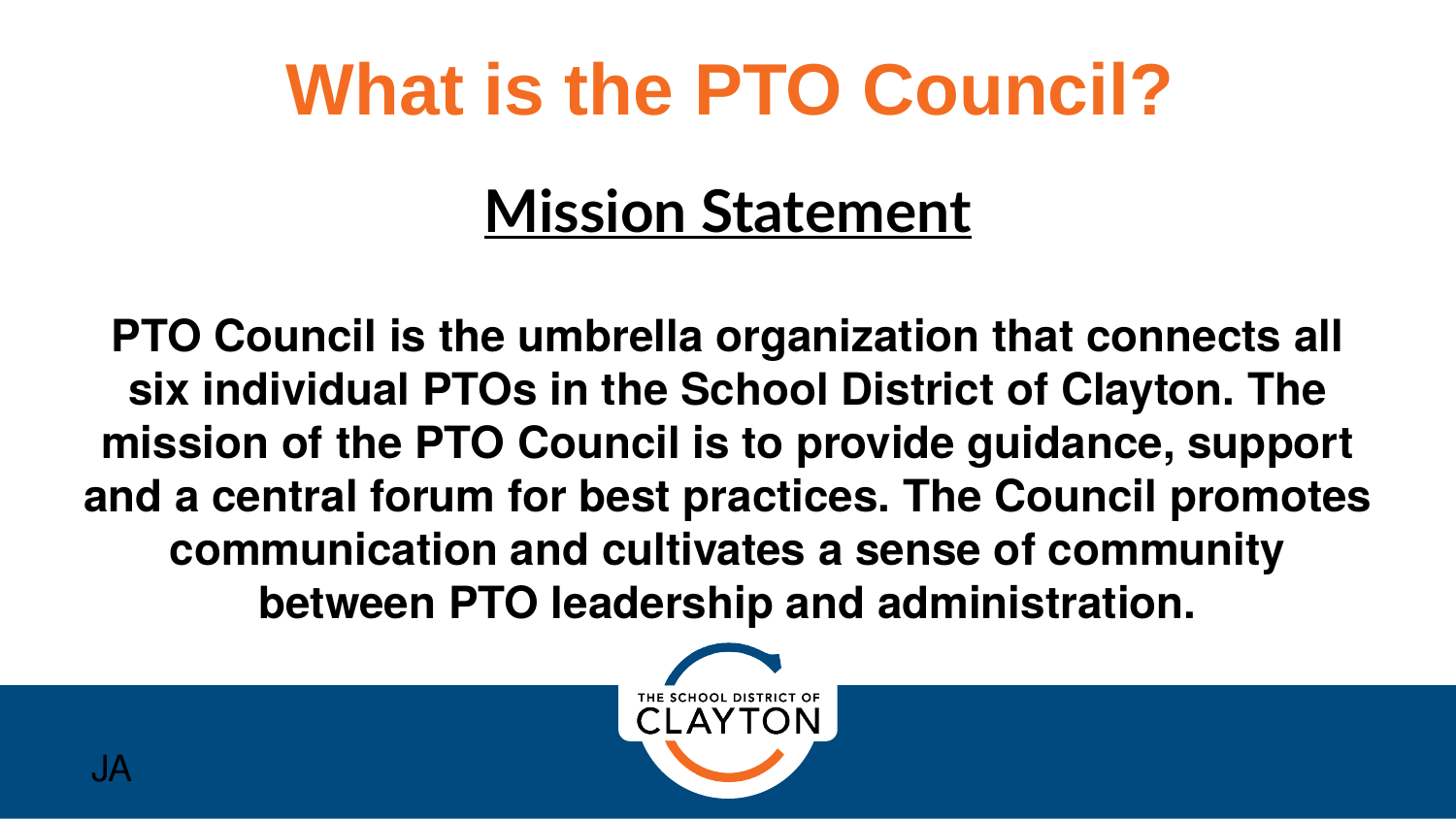

What is the PTO Council?
Mission Statement

PTO Council is the umbrella organization that connects all six individual PTOs in the School District of Clayton. The mission of the PTO Council is to provide guidance, support and a central forum for best practices. The Council promotes communication and cultivates a sense of community between PTO leadership and administration.
JA